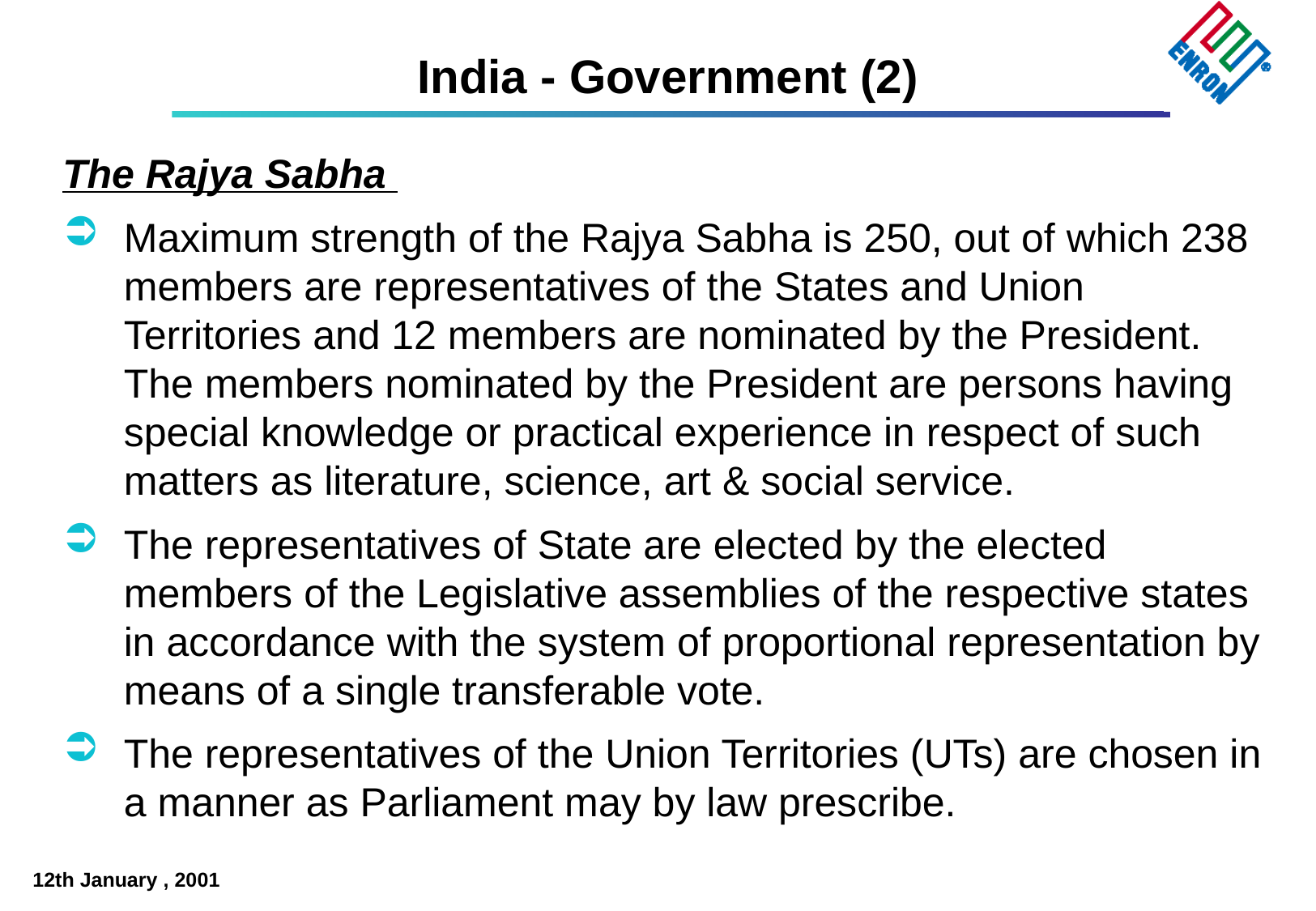

# India - Government (2)
The Rajya Sabha
Maximum strength of the Rajya Sabha is 250, out of which 238 members are representatives of the States and Union Territories and 12 members are nominated by the President. The members nominated by the President are persons having special knowledge or practical experience in respect of such matters as literature, science, art & social service.
The representatives of State are elected by the elected members of the Legislative assemblies of the respective states in accordance with the system of proportional representation by means of a single transferable vote.
The representatives of the Union Territories (UTs) are chosen in a manner as Parliament may by law prescribe.